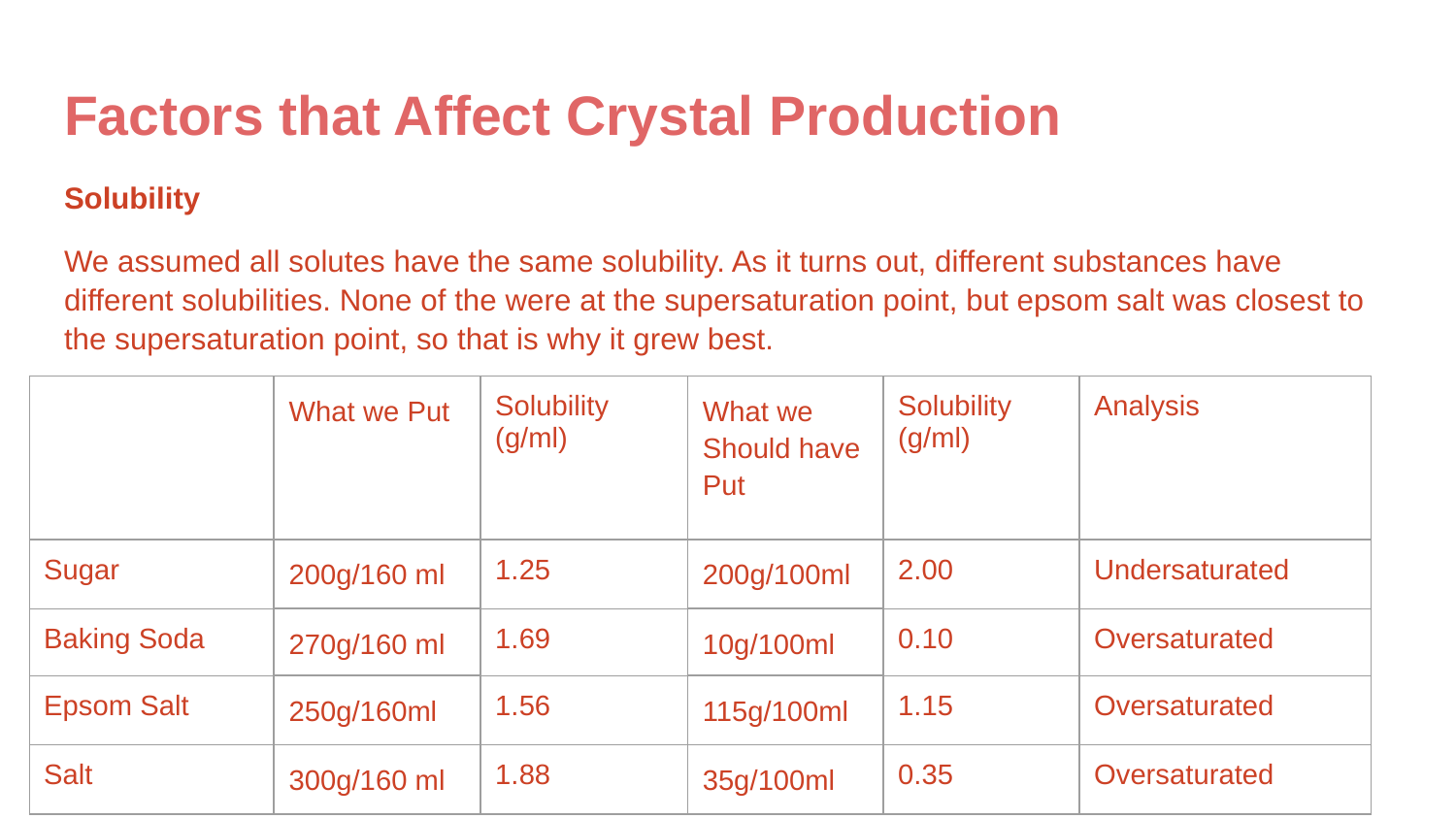

# Factors that Affect Crystal Production
Solubility
We assumed all solutes have the same solubility. As it turns out, different substances have different solubilities. None of the were at the supersaturation point, but epsom salt was closest to the supersaturation point, so that is why it grew best.

|  | What we Put | Solubility (g/ml) | What we Should have Put | Solubility (g/ml) | Analysis |
| --- | --- | --- | --- | --- | --- |
| Sugar | 200g/160 ml | 1.25 | 200g/100ml | 2.00 | Undersaturated |
| Baking Soda | 270g/160 ml | 1.69 | 10g/100ml | 0.10 | Oversaturated |
| Epsom Salt | 250g/160ml | 1.56 | 115g/100ml | 1.15 | Oversaturated |
| Salt | 300g/160 ml | 1.88 | 35g/100ml | 0.35 | Oversaturated |